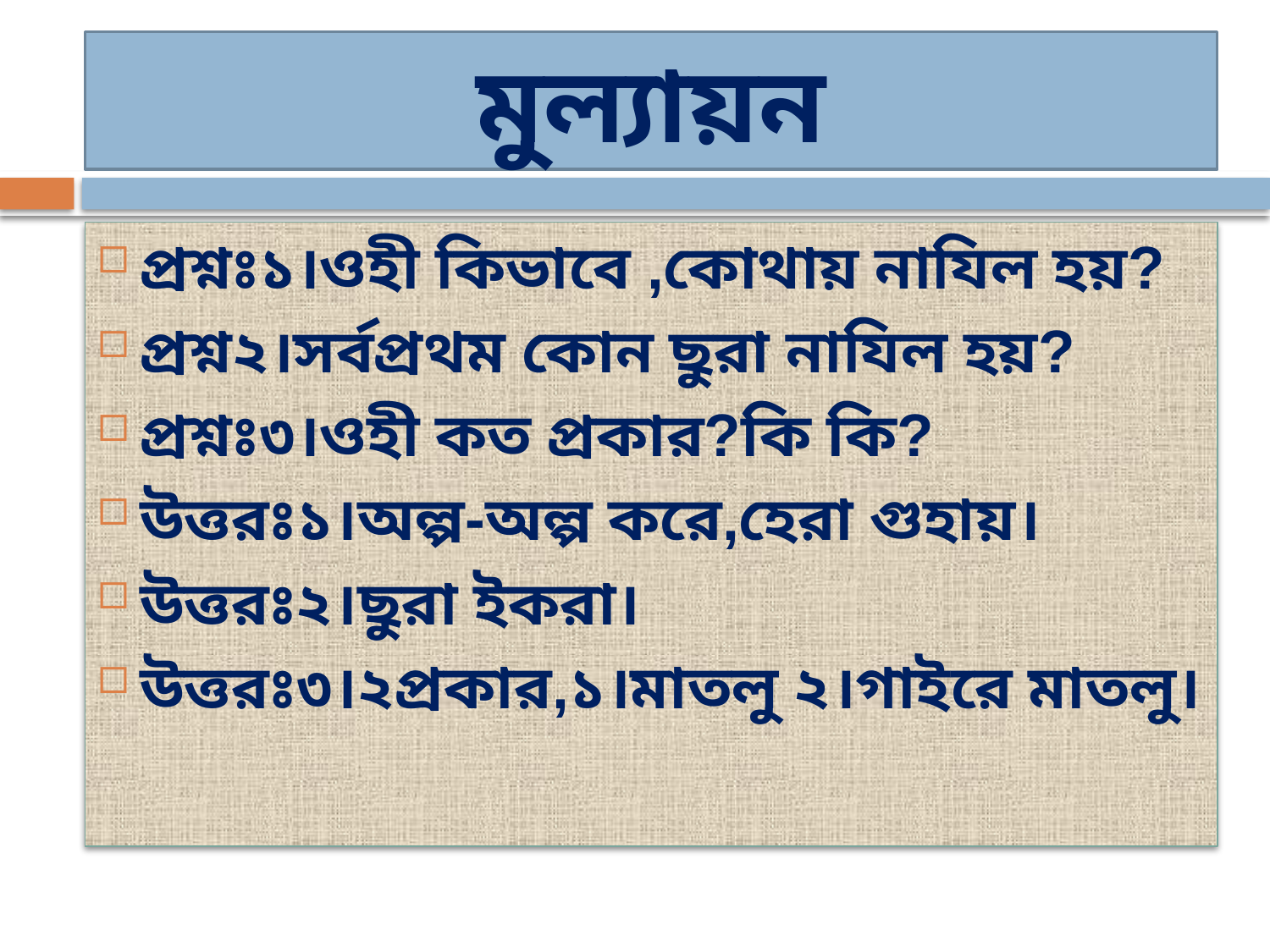

# মুল্যায়ন
প্রশ্নঃ১।ওহী কিভাবে ,কোথায় নাযিল হয়?
প্রশ্ন২।সর্বপ্রথম কোন ছুরা নাযিল হয়?
প্রশ্নঃ৩।ওহী কত প্রকার?কি কি?
উত্তরঃ১।অল্প-অল্প করে,হেরা গুহায়।
উত্তরঃ২।ছুরা ইকরা।
উত্তরঃ৩।২প্রকার,১।মাতলু ২।গাইরে মাতলু।